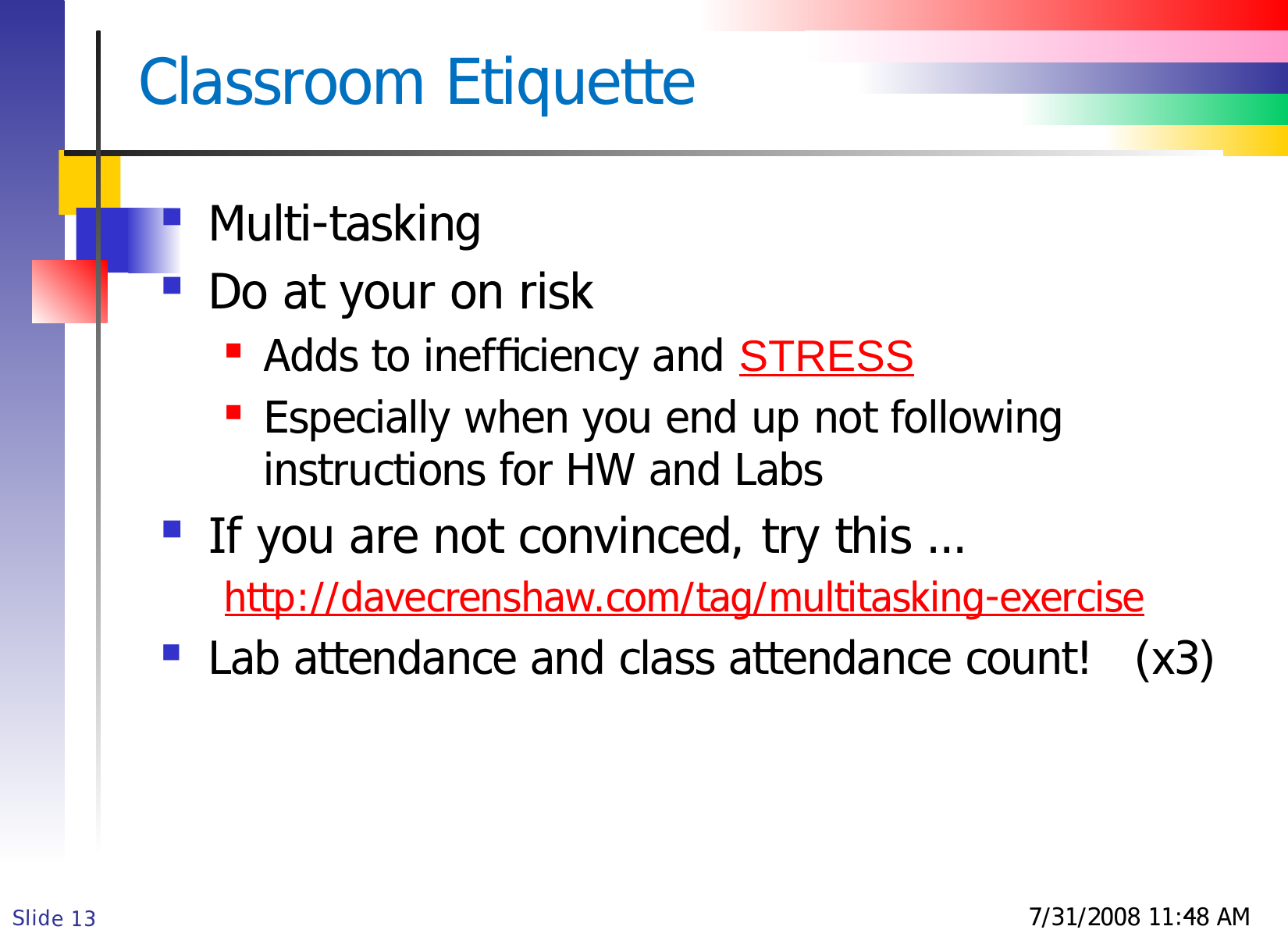

# Classroom Etiquette
Multi-tasking
Do at your on risk
Adds to inefficiency and STRESS
Especially when you end up not following instructions for HW and Labs
If you are not convinced, try this …
http://davecrenshaw.com/tag/multitasking-exercise
Lab attendance and class attendance count!   (x3)
7/31/2008 11:48 AM